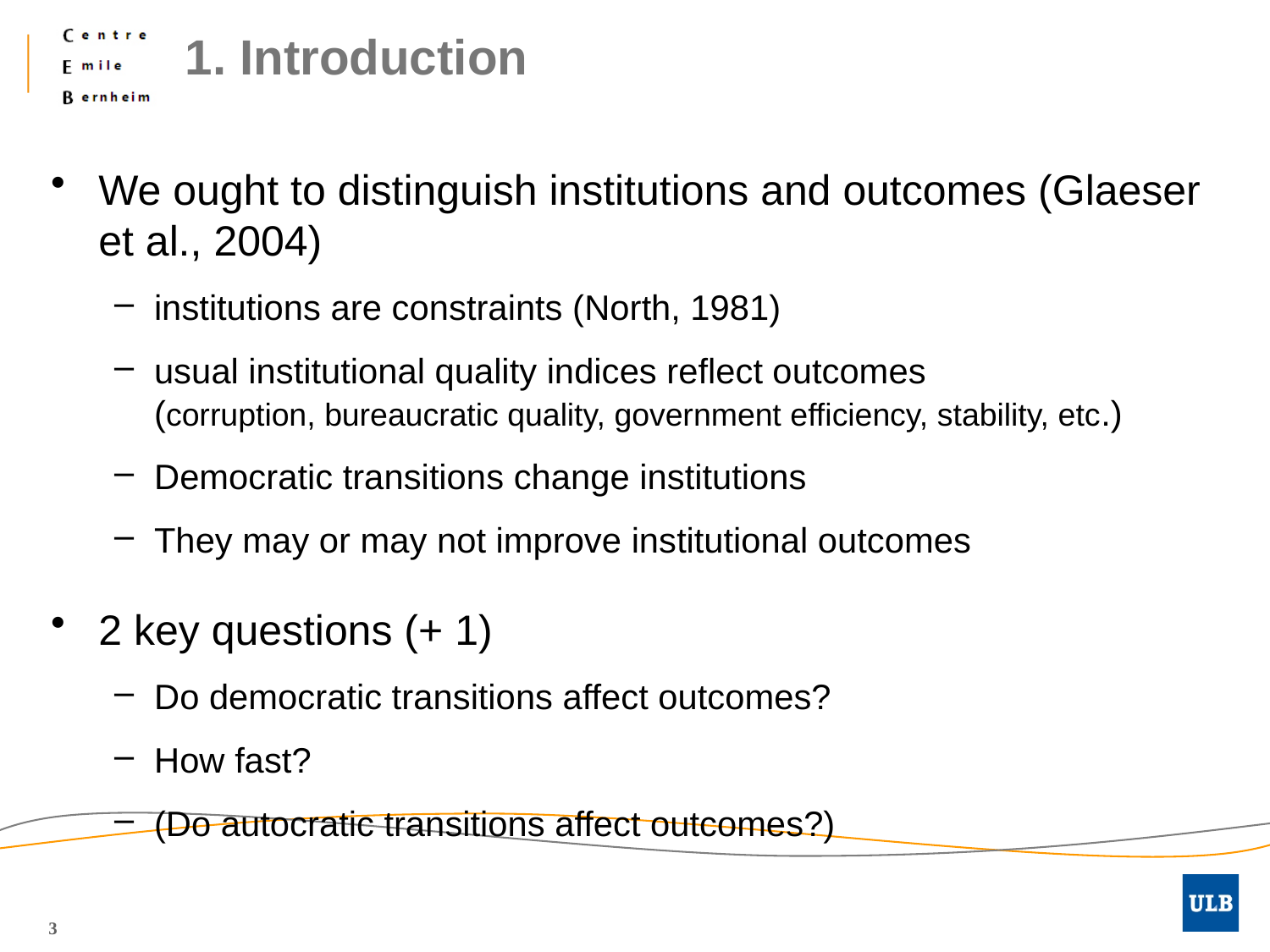

# 1. Introduction
We ought to distinguish institutions and outcomes (Glaeser et al., 2004)
institutions are constraints (North, 1981)
usual institutional quality indices reflect outcomes		(corruption, bureaucratic quality, government efficiency, stability, etc.)
Democratic transitions change institutions
They may or may not improve institutional outcomes
2 key questions (+ 1)
Do democratic transitions affect outcomes?
How fast?
(Do autocratic transitions affect outcomes?)
3